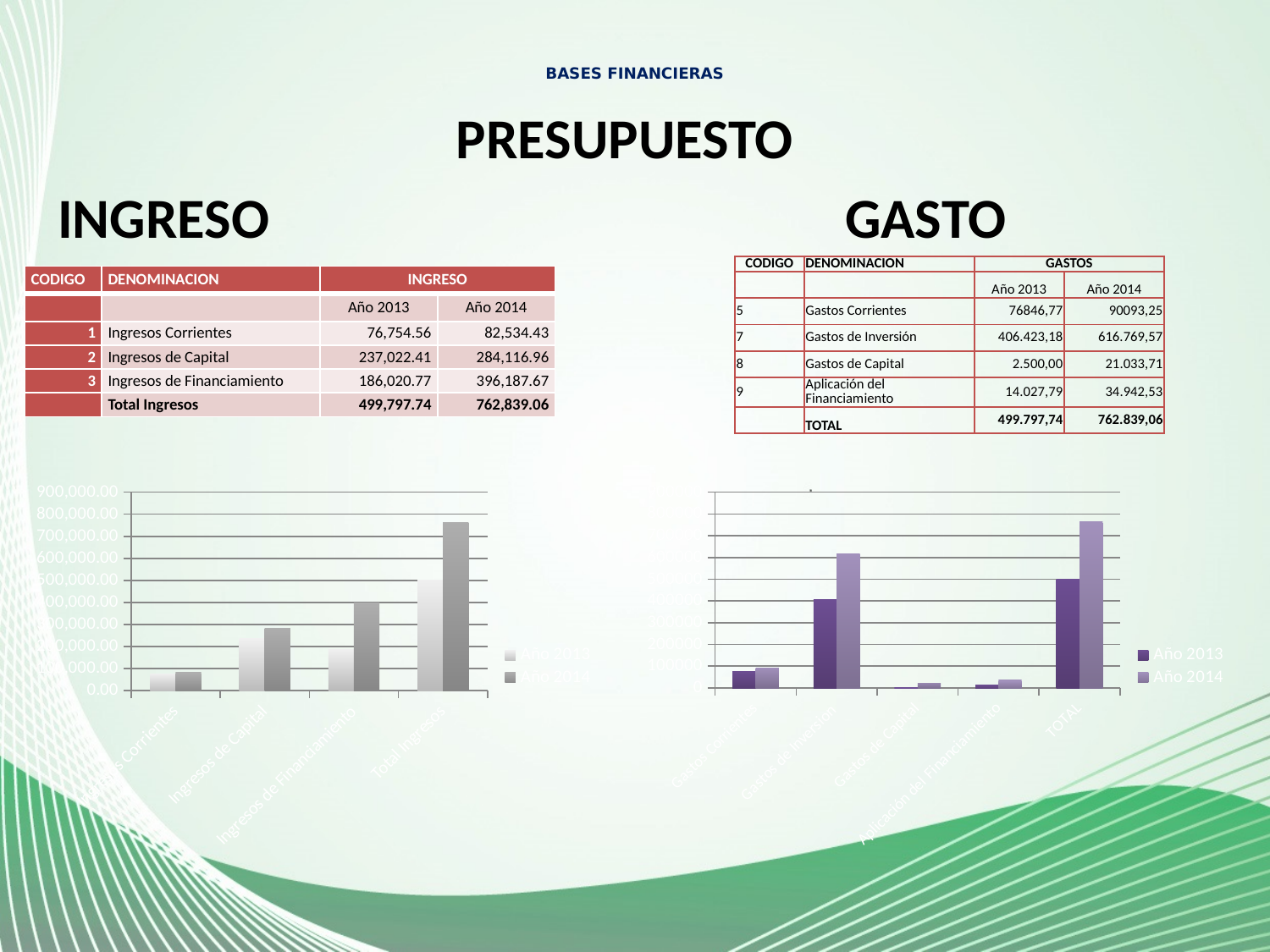

# BASES FINANCIERAS
PRESUPUESTO
INGRESO				 	  GASTO
| CODIGO | DENOMINACION | GASTOS |  |
| --- | --- | --- | --- |
|  |  | Año 2013 | Año 2014 |
| 5 | Gastos Corrientes | 76846,77 | 90093,25 |
| 7 | Gastos de Inversión | 406.423,18 | 616.769,57 |
| 8 | Gastos de Capital | 2.500,00 | 21.033,71 |
| 9 | Aplicación del Financiamiento | 14.027,79 | 34.942,53 |
|  | TOTAL | 499.797,74 | 762.839,06 |
| CODIGO | DENOMINACION | INGRESO |  |
| --- | --- | --- | --- |
|  |  | Año 2013 | Año 2014 |
| 1 | Ingresos Corrientes | 76,754.56 | 82,534.43 |
| 2 | Ingresos de Capital | 237,022.41 | 284,116.96 |
| 3 | Ingresos de Financiamiento | 186,020.77 | 396,187.67 |
|  | Total Ingresos | 499,797.74 | 762,839.06 |

### Chart

| Category | Año 2013 | Año 2014 |
|---|---|---|
| Ingresos Corrientes | 76754.56 | 82534.43000000001 |
| Ingresos de Capital | 237022.41 | 284116.95999999996 |
| Ingresos de Financiamiento | 186020.77 | 396187.67 |
| Total Ingresos | 499797.74 | 762839.06 |

### Chart

| Category | Año 2013 | Año 2014 |
|---|---|---|
| Gastos Corrientes | 76846.76999999999 | 90093.24999999999 |
| Gastos de Inversion  | 406423.17999999993 | 616769.5700000001 |
| Gastos de Capital | 2500.0 | 21033.71 |
| Aplicación del Financiamiento | 14027.79 | 34942.53 |
| TOTAL | 499797.74 | 762839.06 |